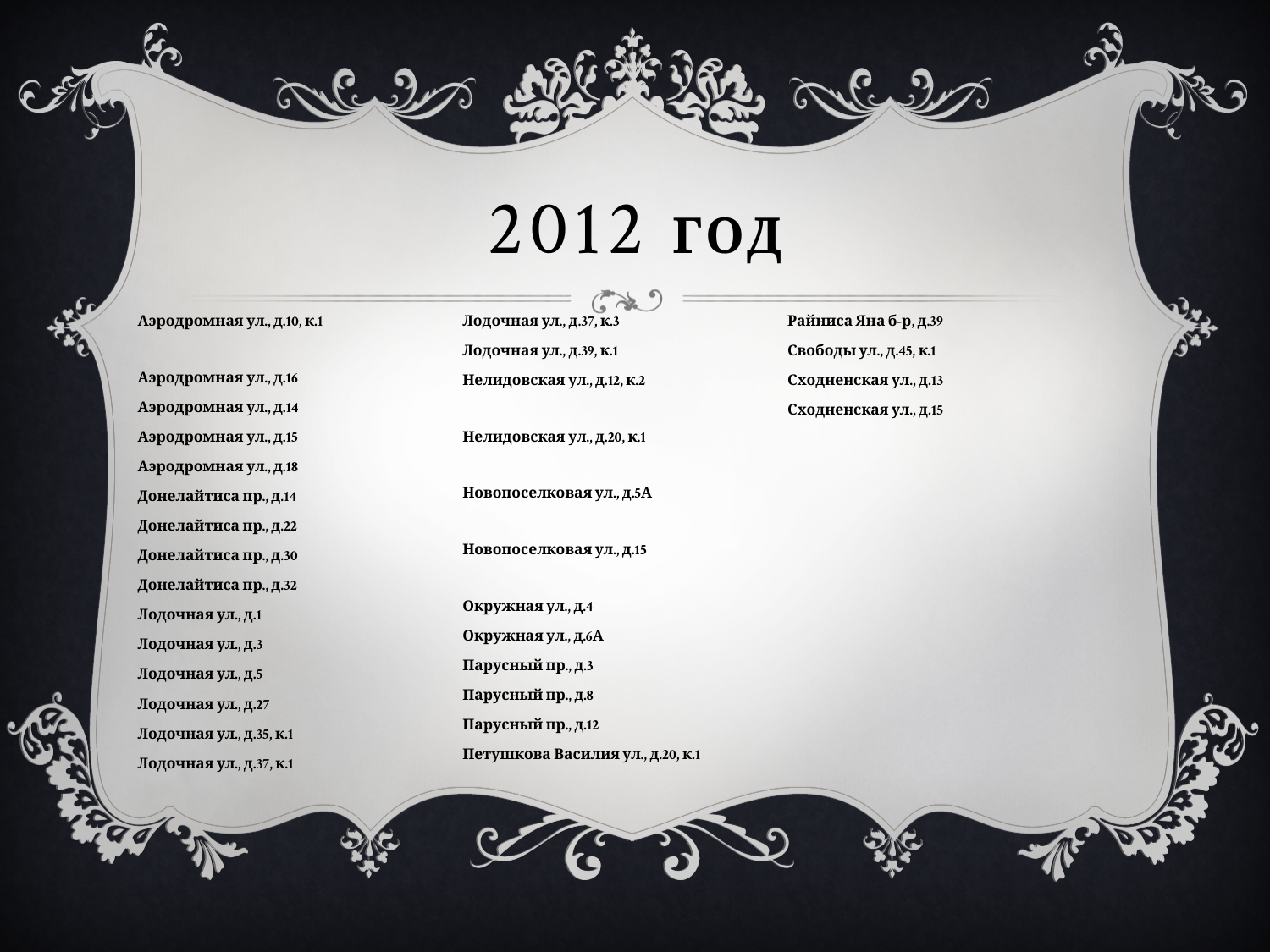

2012 год
Аэродромная ул., д.10, к.1
Аэродромная ул., д.16
Аэродромная ул., д.14
Аэродромная ул., д.15
Аэродромная ул., д.18
Донелайтиса пр., д.14
Донелайтиса пр., д.22
Донелайтиса пр., д.30
Донелайтиса пр., д.32
Лодочная ул., д.1
Лодочная ул., д.3
Лодочная ул., д.5
Лодочная ул., д.27
Лодочная ул., д.35, к.1
Лодочная ул., д.37, к.1
Лодочная ул., д.37, к.3
Лодочная ул., д.39, к.1
Нелидовская ул., д.12, к.2
Нелидовская ул., д.20, к.1
Новопоселковая ул., д.5А
Новопоселковая ул., д.15
Окружная ул., д.4
Окружная ул., д.6А
Парусный пр., д.3
Парусный пр., д.8
Парусный пр., д.12
Петушкова Василия ул., д.20, к.1
Райниса Яна б-р, д.39
Свободы ул., д.45, к.1
Сходненская ул., д.13
Сходненская ул., д.15